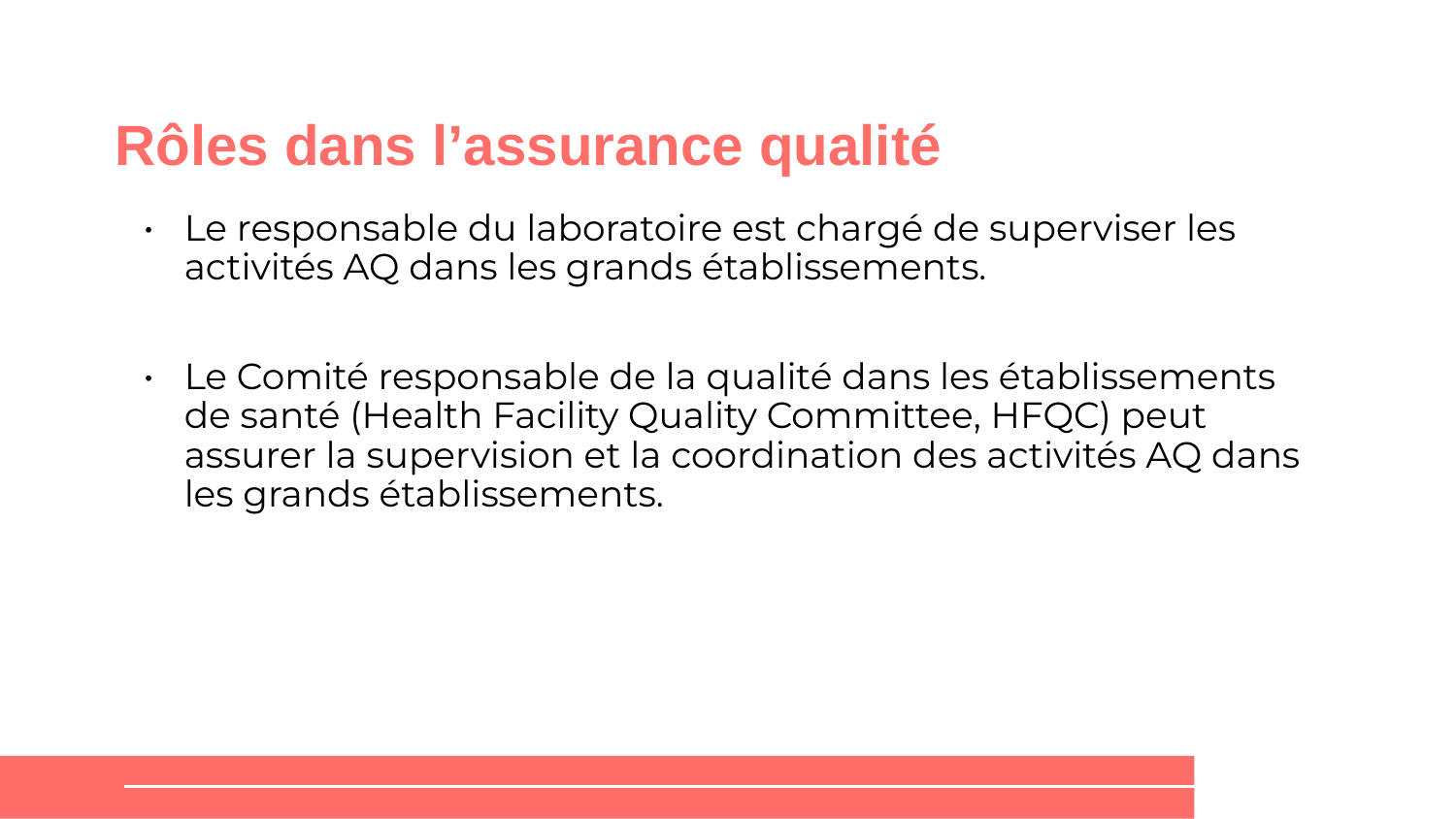

# Rôles dans l’assurance qualité
Le responsable du laboratoire est chargé de superviser les activités AQ dans les grands établissements.

Le Comité responsable de la qualité dans les établissements de santé (Health Facility Quality Committee, HFQC) peut assurer la supervision et la coordination des activités AQ dans les grands établissements.